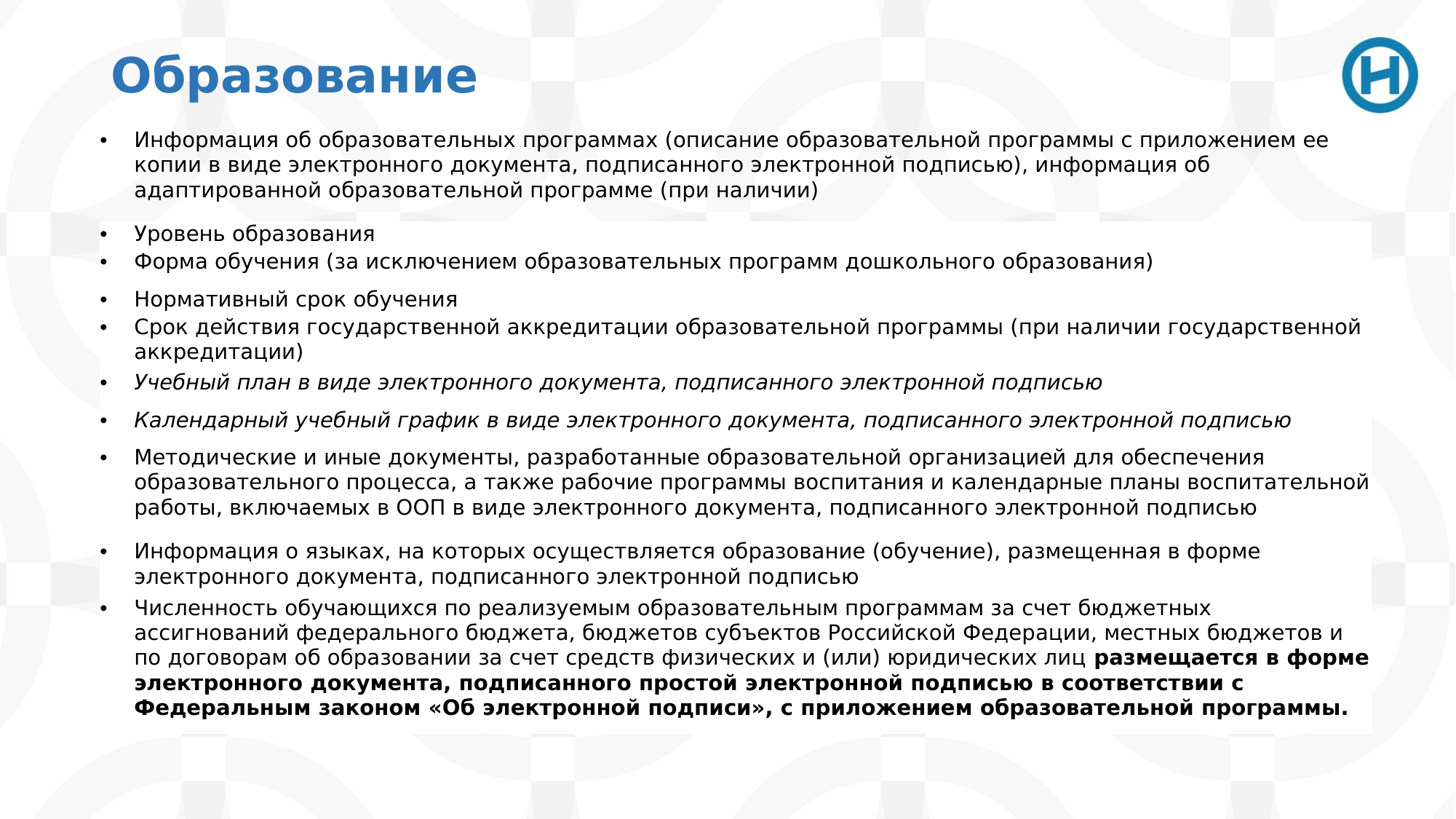

# Образование
| Информация об образовательных программах (описание образовательной программы с приложением ее копии в виде электронного документа, подписанного электронной подписью), информация об адаптированной образовательной программе (при наличии) |
| --- |
| Уровень образования |
| Форма обучения (за исключением образовательных программ дошкольного образования) |
| Нормативный срок обучения |
| Срок действия государственной аккредитации образовательной программы (при наличии государственной аккредитации) |
| Учебный план в виде электронного документа, подписанного электронной подписью |
| Календарный учебный график в виде электронного документа, подписанного электронной подписью |
| Методические и иные документы, разработанные образовательной организацией для обеспечения образовательного процесса, а также рабочие программы воспитания и календарные планы воспитательной работы, включаемых в ООП в виде электронного документа, подписанного электронной подписью |
| Информация о языках, на которых осуществляется образование (обучение), размещенная в форме электронного документа, подписанного электронной подписью |
| Численность обучающихся по реализуемым образовательным программам за счет бюджетных ассигнований федерального бюджета, бюджетов субъектов Российской Федерации, местных бюджетов и по договорам об образовании за счет средств физических и (или) юридических лиц размещается в форме электронного документа, подписанного простой электронной подписью в соответствии с Федеральным законом «Об электронной подписи», с приложением образовательной программы. |